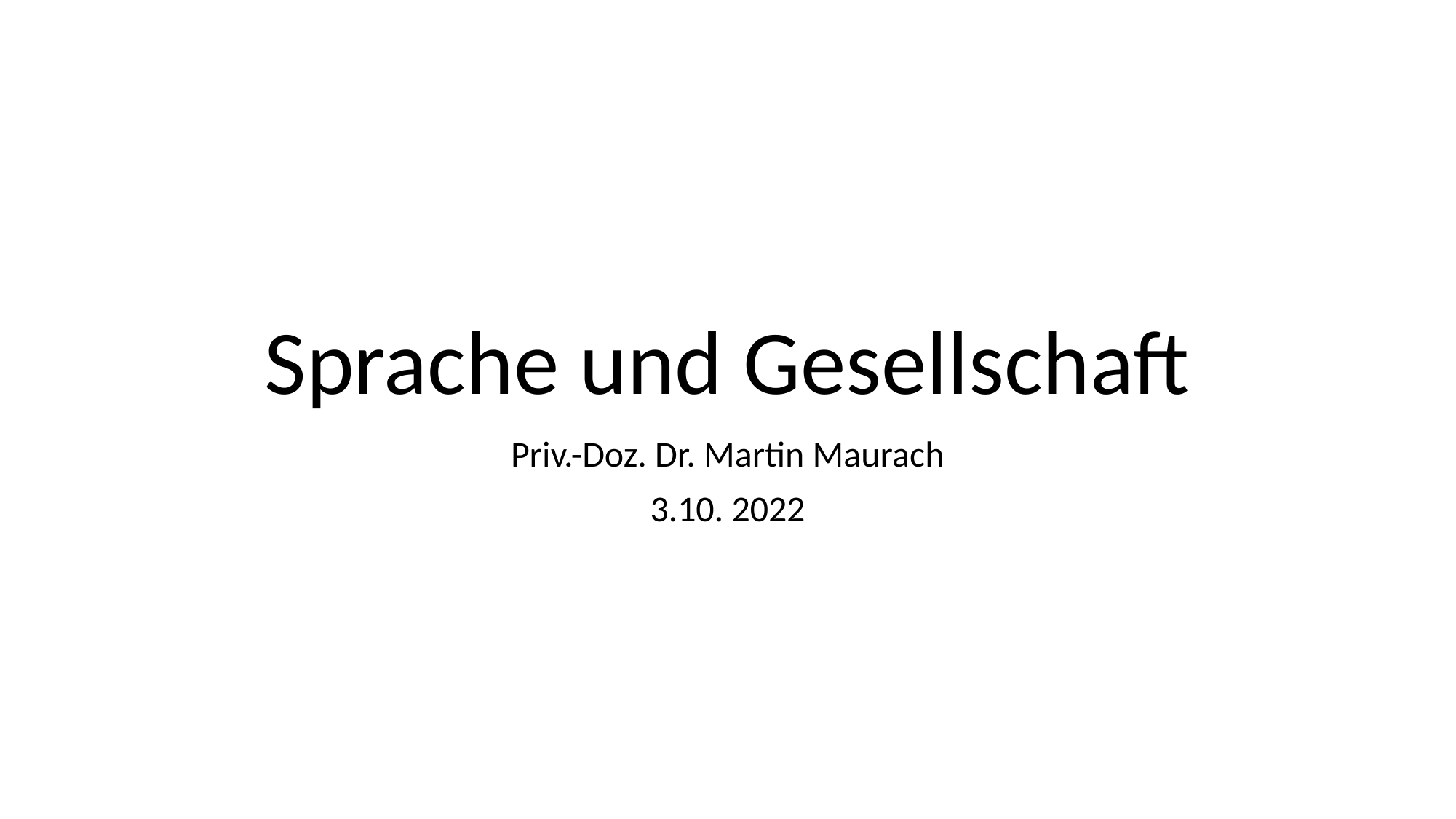

# Sprache und Gesellschaft
Priv.-Doz. Dr. Martin Maurach
3.10. 2022